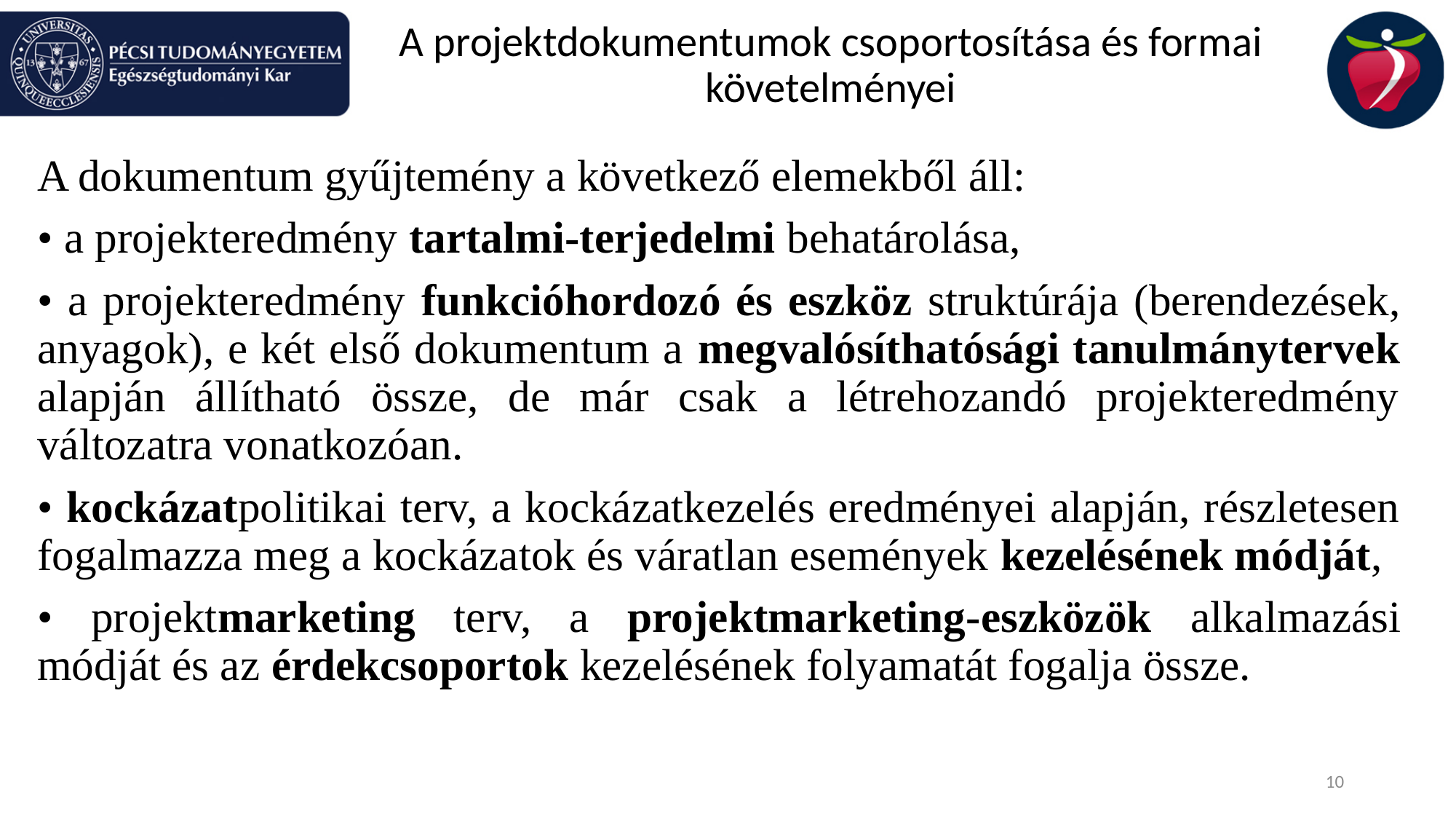

# A projektdokumentumok csoportosítása és formai követelményei
A dokumentum gyűjtemény a következő elemekből áll:
• a projekteredmény tartalmi-terjedelmi behatárolása,
• a projekteredmény funkcióhordozó és eszköz struktúrája (berendezések, anyagok), e két első dokumentum a megvalósíthatósági tanulmánytervek alapján állítható össze, de már csak a létrehozandó projekteredmény változatra vonatkozóan.
• kockázatpolitikai terv, a kockázatkezelés eredményei alapján, részletesen fogalmazza meg a kockázatok és váratlan események kezelésének módját,
• projektmarketing terv, a projektmarketing-eszközök alkalmazási módját és az érdekcsoportok kezelésének folyamatát fogalja össze.

10